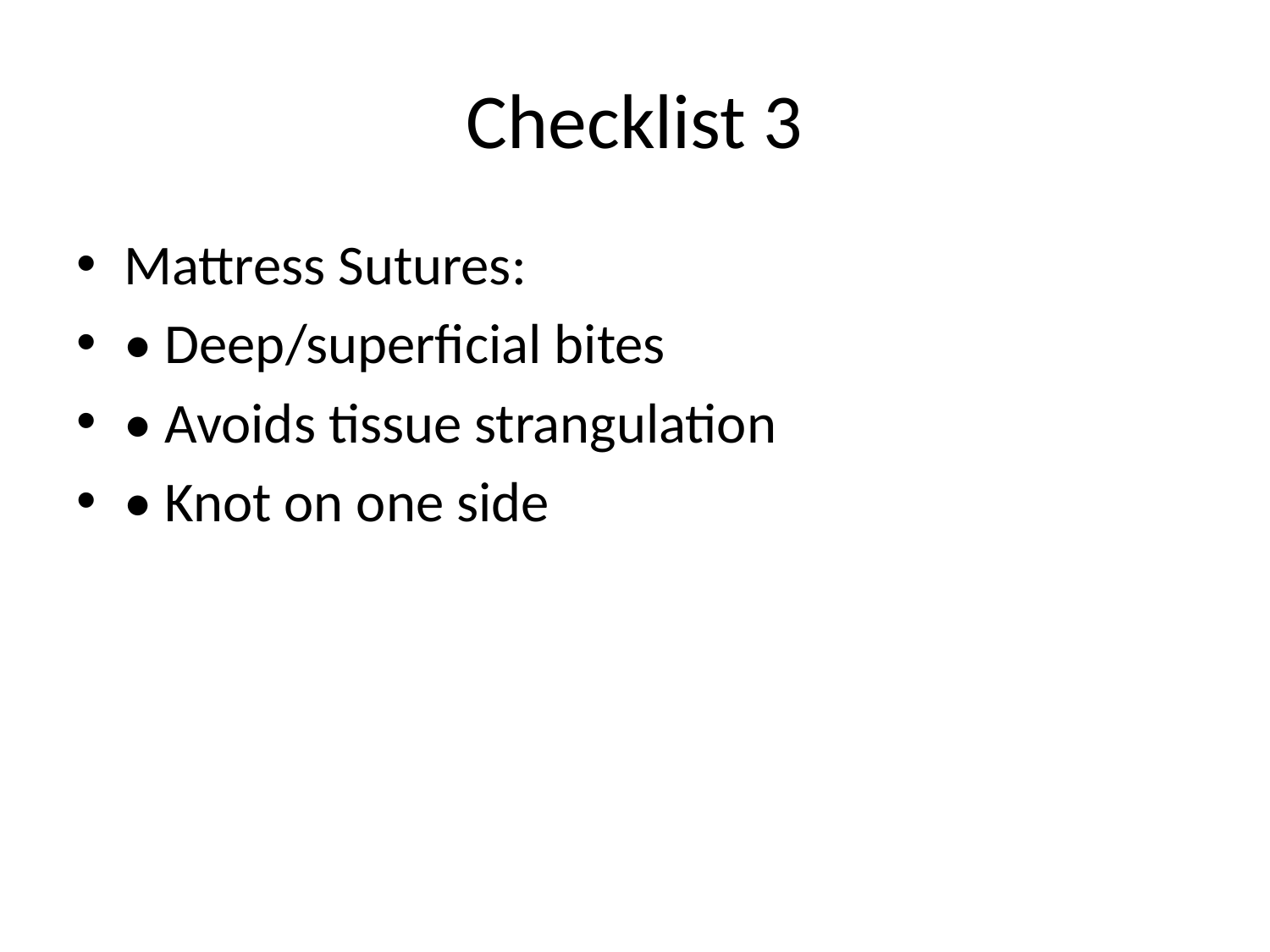

# Checklist 3
Mattress Sutures:
• Deep/superficial bites
• Avoids tissue strangulation
• Knot on one side